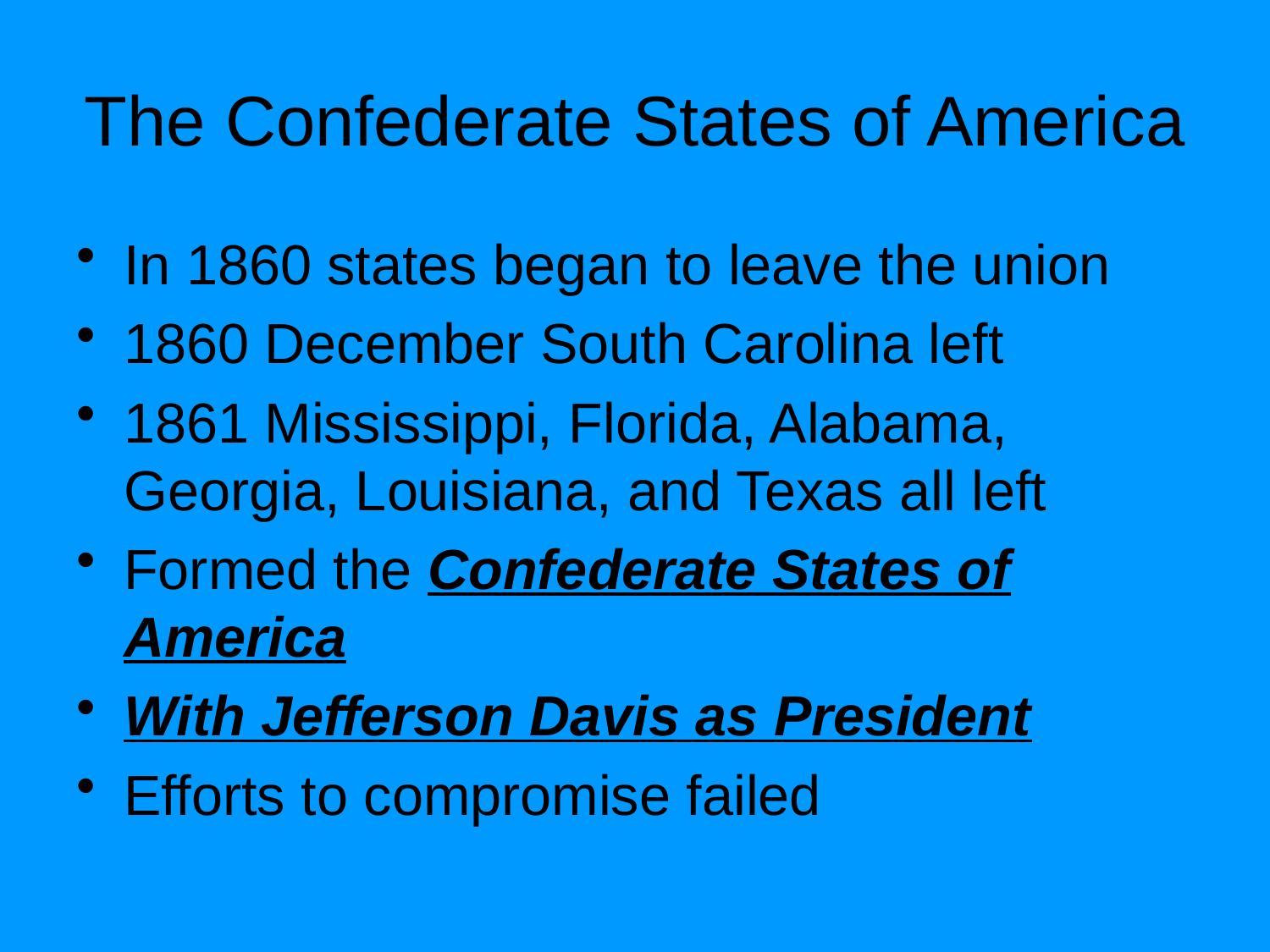

# The Confederate States of America
In 1860 states began to leave the union
1860 December South Carolina left
1861 Mississippi, Florida, Alabama, Georgia, Louisiana, and Texas all left
Formed the Confederate States of America
With Jefferson Davis as President
Efforts to compromise failed